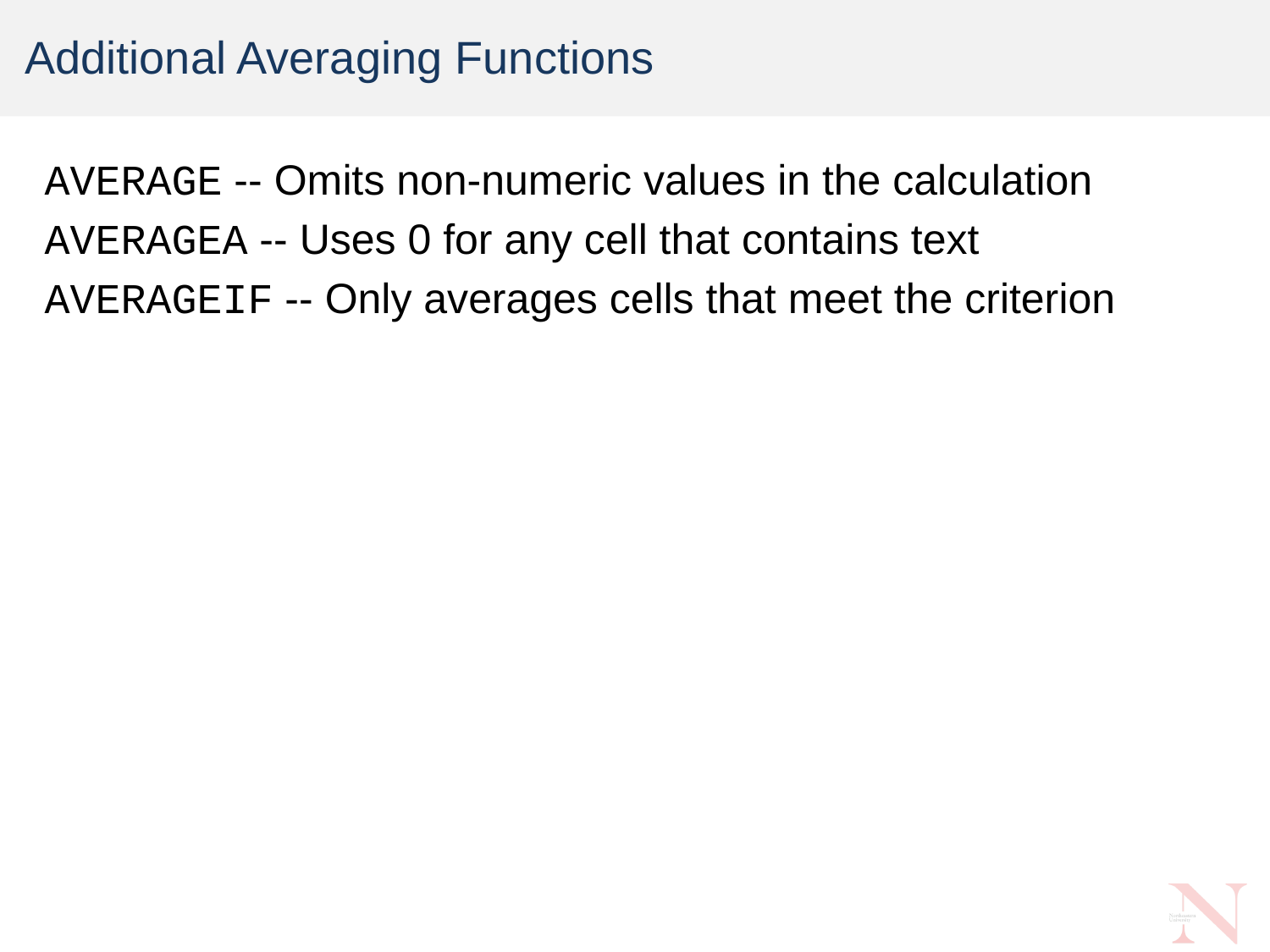

# Additional Averaging Functions
AVERAGE -- Omits non-numeric values in the calculation
AVERAGEA -- Uses 0 for any cell that contains text
AVERAGEIF -- Only averages cells that meet the criterion